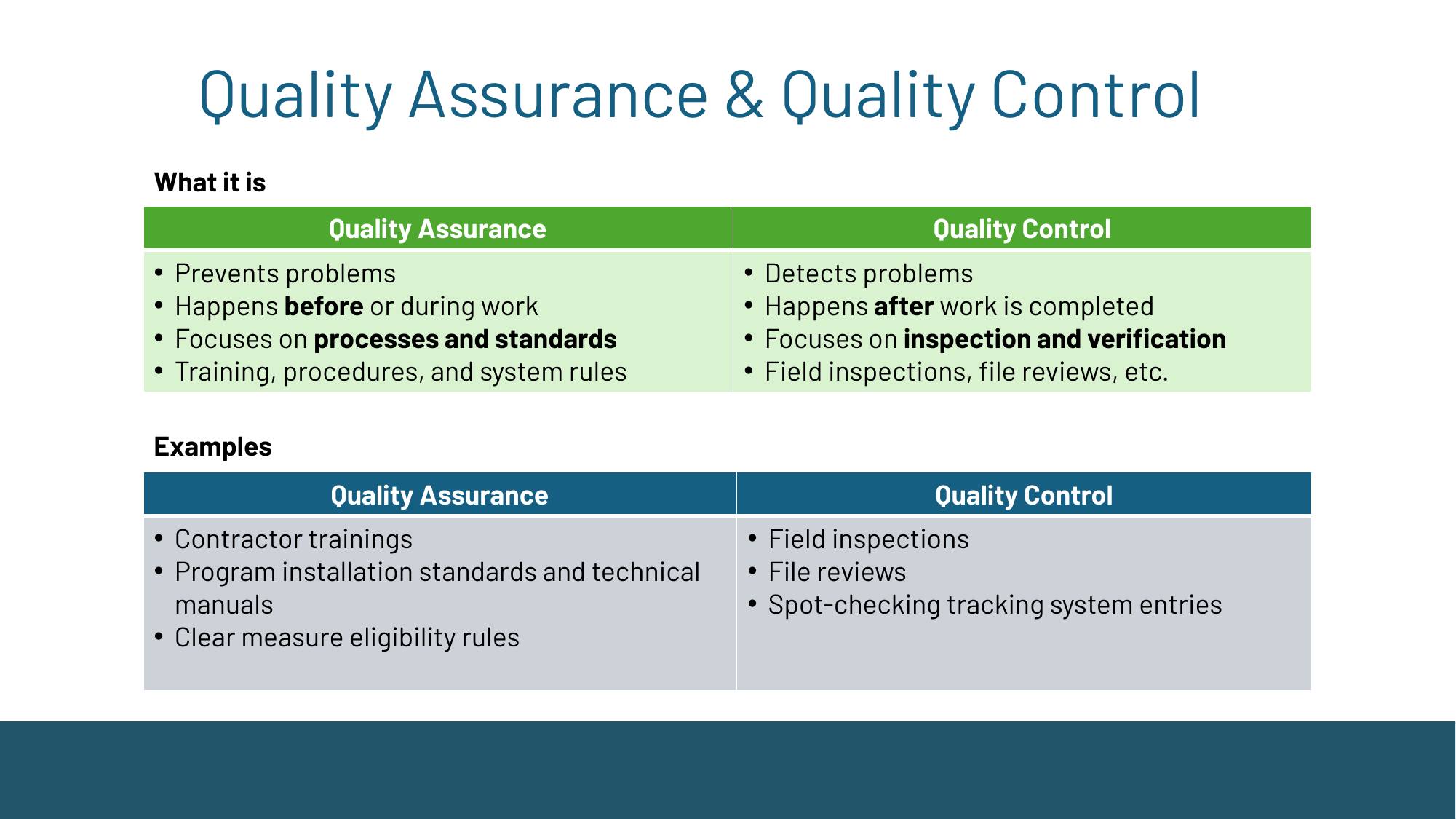

Quality Assurance & Quality Control
What it is

| Quality Assurance | Quality Control |
| --- | --- |
| Prevents problems Happens before or during work Focuses on processes and standards Training, procedures, and system rules | Detects problems Happens after work is completed Focuses on inspection and verification Field inspections, file reviews, etc. |
Examples

| Quality Assurance | Quality Control |
| --- | --- |
| Contractor trainings Program installation standards and technical manuals Clear measure eligibility rules | Field inspections File reviews Spot-checking tracking system entries |